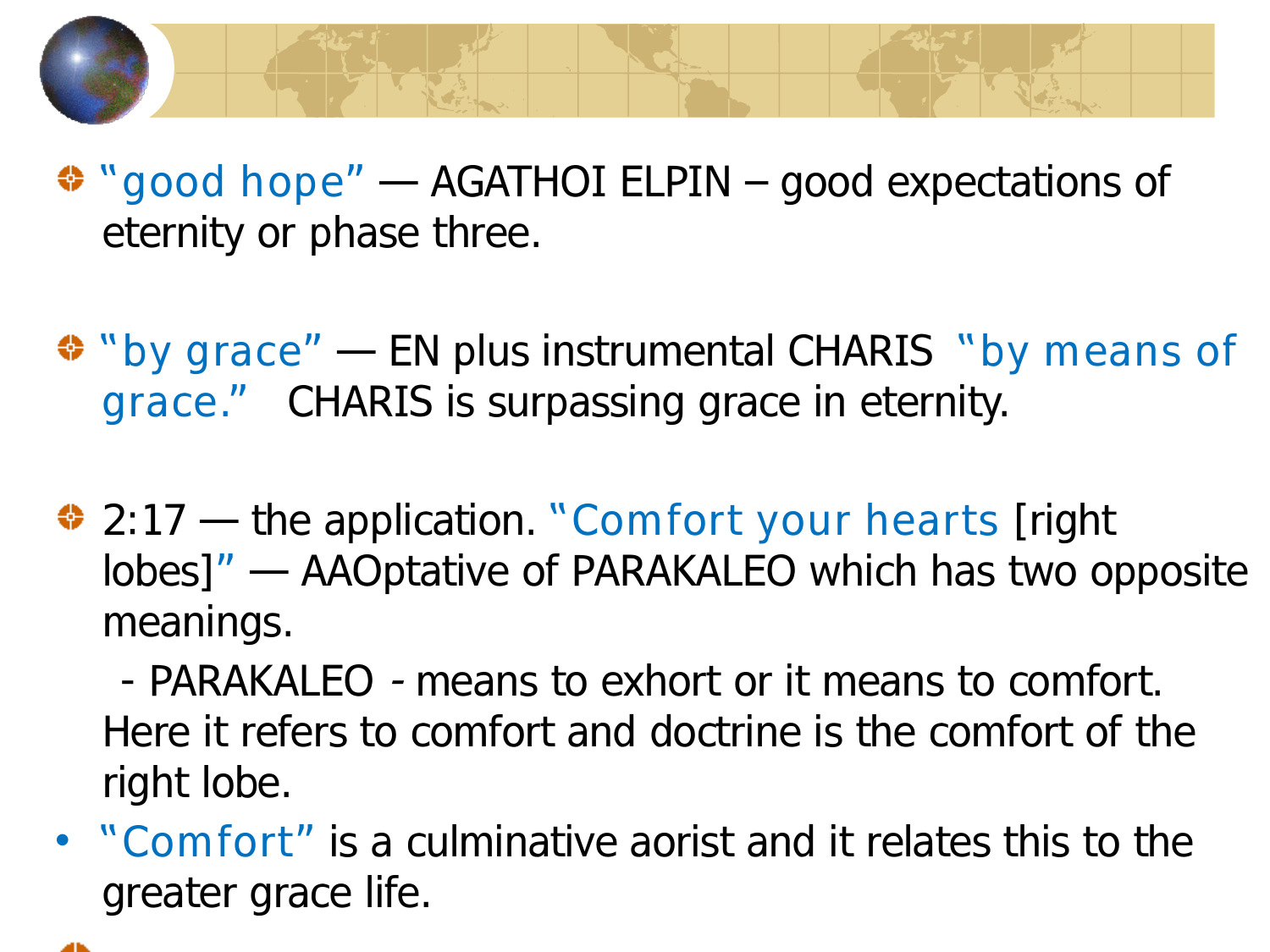

“good hope” — AGATHOI ELPIN – good expectations of eternity or phase three.

“by grace” — EN plus instrumental CHARIS  “by means of grace.”   CHARIS is surpassing grace in eternity.

2:17 — the application. “Comfort your hearts [right lobes]” — AAOptative of PARAKALEO which has two opposite meanings.
     - PARAKALEO - means to exhort or it means to comfort. Here it refers to comfort and doctrine is the comfort of the right lobe.
“Comfort” is a culminative aorist and it relates this to the greater grace life.